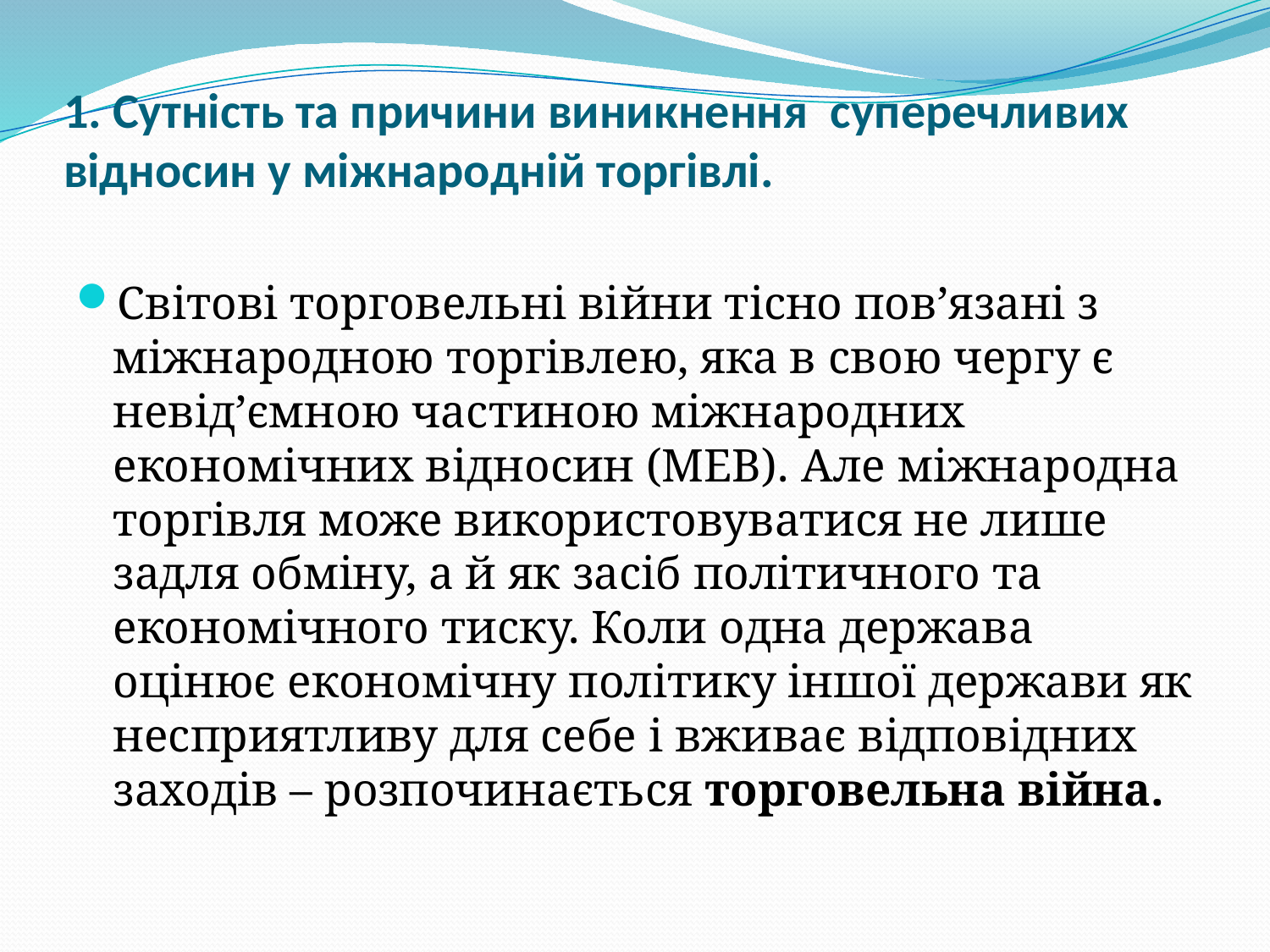

# 1. Сутність та причини виникнення  суперечливих відносин у міжнародній торгівлі.
Світові торговельні війни тісно пов’язані з міжнародною торгівлею, яка в свою чергу є невід’ємною частиною міжнародних економічних відносин (МЕВ). Але міжнародна торгівля може використовуватися не лише задля обміну, а й як засіб політичного та економічного тиску. Коли одна держава оцінює економічну політику іншої держави як несприятливу для себе і вживає відповідних заходів – розпочинається торговельна війна.